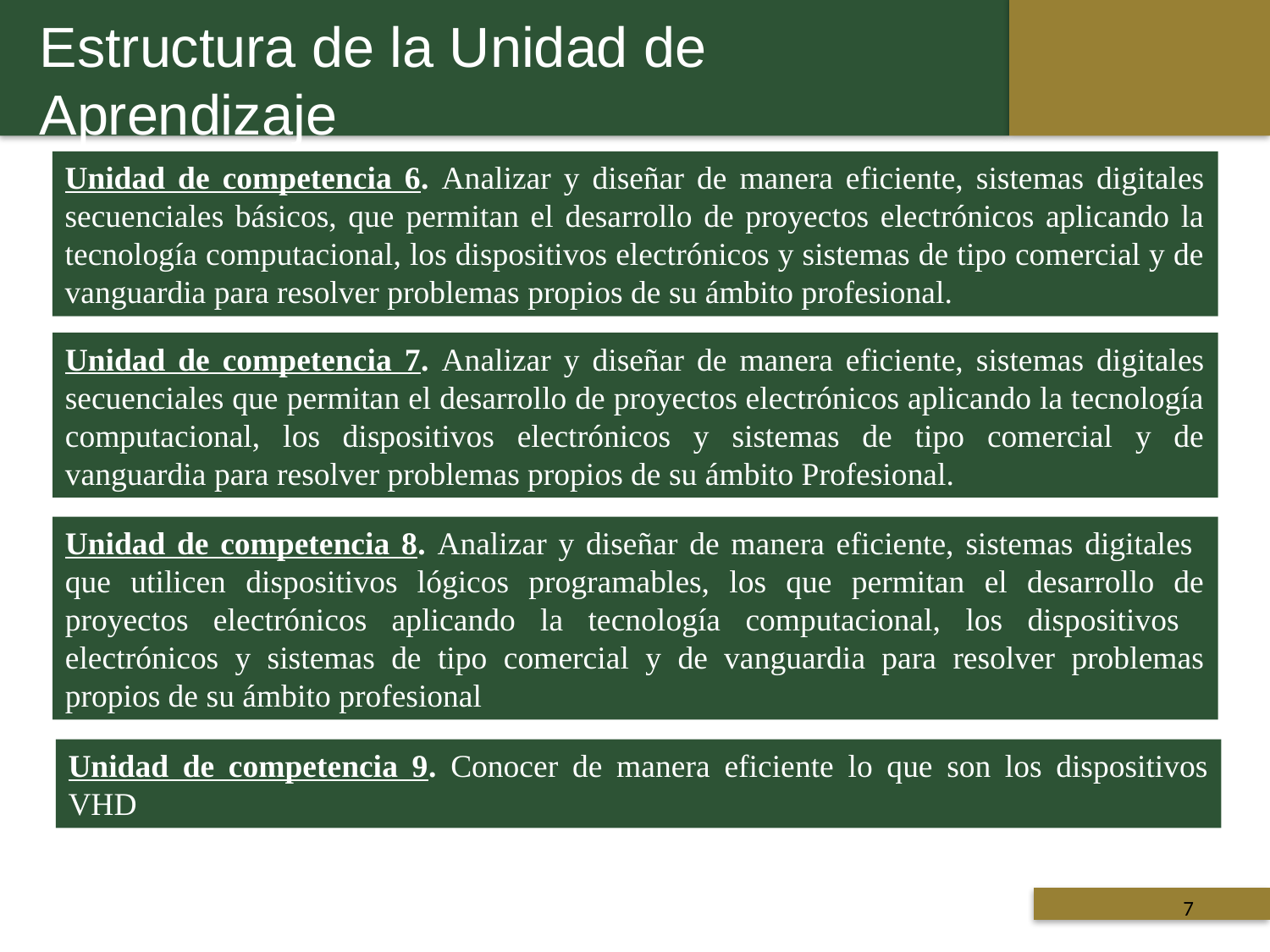

Estructura de la Unidad de Aprendizaje

Unidad de competencia 6. Analizar y diseñar de manera eficiente, sistemas digitales secuenciales básicos, que permitan el desarrollo de proyectos electrónicos aplicando la tecnología computacional, los dispositivos electrónicos y sistemas de tipo comercial y de vanguardia para resolver problemas propios de su ámbito profesional.
Unidad de competencia 7. Analizar y diseñar de manera eficiente, sistemas digitales secuenciales que permitan el desarrollo de proyectos electrónicos aplicando la tecnología computacional, los dispositivos electrónicos y sistemas de tipo comercial y de vanguardia para resolver problemas propios de su ámbito Profesional.
Unidad de competencia 8. Analizar y diseñar de manera eficiente, sistemas digitales  que utilicen dispositivos lógicos programables, los que permitan el desarrollo de proyectos electrónicos aplicando la tecnología computacional, los dispositivos  electrónicos y sistemas de tipo comercial y de vanguardia para resolver problemas propios de su ámbito profesional
Unidad de competencia 9. Conocer de manera eficiente lo que son los dispositivos VHD
                                          Titulo de la presentación
7